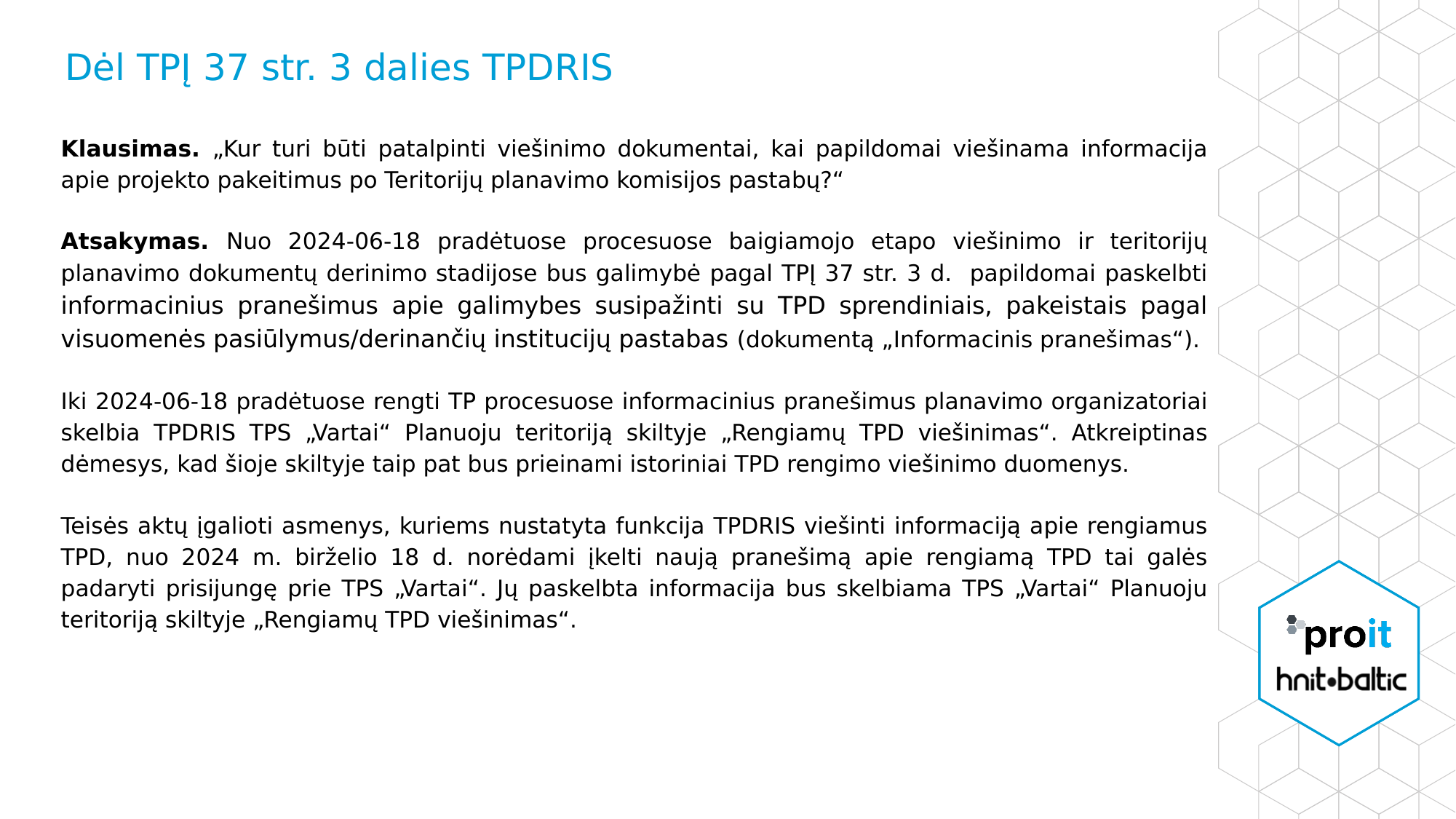

# Dėl TPĮ 37 str. 3 dalies TPDRIS
Klausimas. „Kur turi būti patalpinti viešinimo dokumentai, kai papildomai viešinama informacija apie projekto pakeitimus po Teritorijų planavimo komisijos pastabų?“
Atsakymas. Nuo 2024-06-18 pradėtuose procesuose baigiamojo etapo viešinimo ir teritorijų planavimo dokumentų derinimo stadijose bus galimybė pagal TPĮ 37 str. 3 d.  papildomai paskelbti informacinius pranešimus apie galimybes susipažinti su TPD sprendiniais, pakeistais pagal visuomenės pasiūlymus/derinančių institucijų pastabas (dokumentą „Informacinis pranešimas“).
Iki 2024-06-18 pradėtuose rengti TP procesuose informacinius pranešimus planavimo organizatoriai skelbia TPDRIS TPS „Vartai“ Planuoju teritoriją skiltyje „Rengiamų TPD viešinimas“. Atkreiptinas dėmesys, kad šioje skiltyje taip pat bus prieinami istoriniai TPD rengimo viešinimo duomenys.
Teisės aktų įgalioti asmenys, kuriems nustatyta funkcija TPDRIS viešinti informaciją apie rengiamus TPD, nuo 2024 m. birželio 18 d. norėdami įkelti naują pranešimą apie rengiamą TPD tai galės padaryti prisijungę prie TPS „Vartai“. Jų paskelbta informacija bus skelbiama TPS „Vartai“ Planuoju teritoriją skiltyje „Rengiamų TPD viešinimas“.